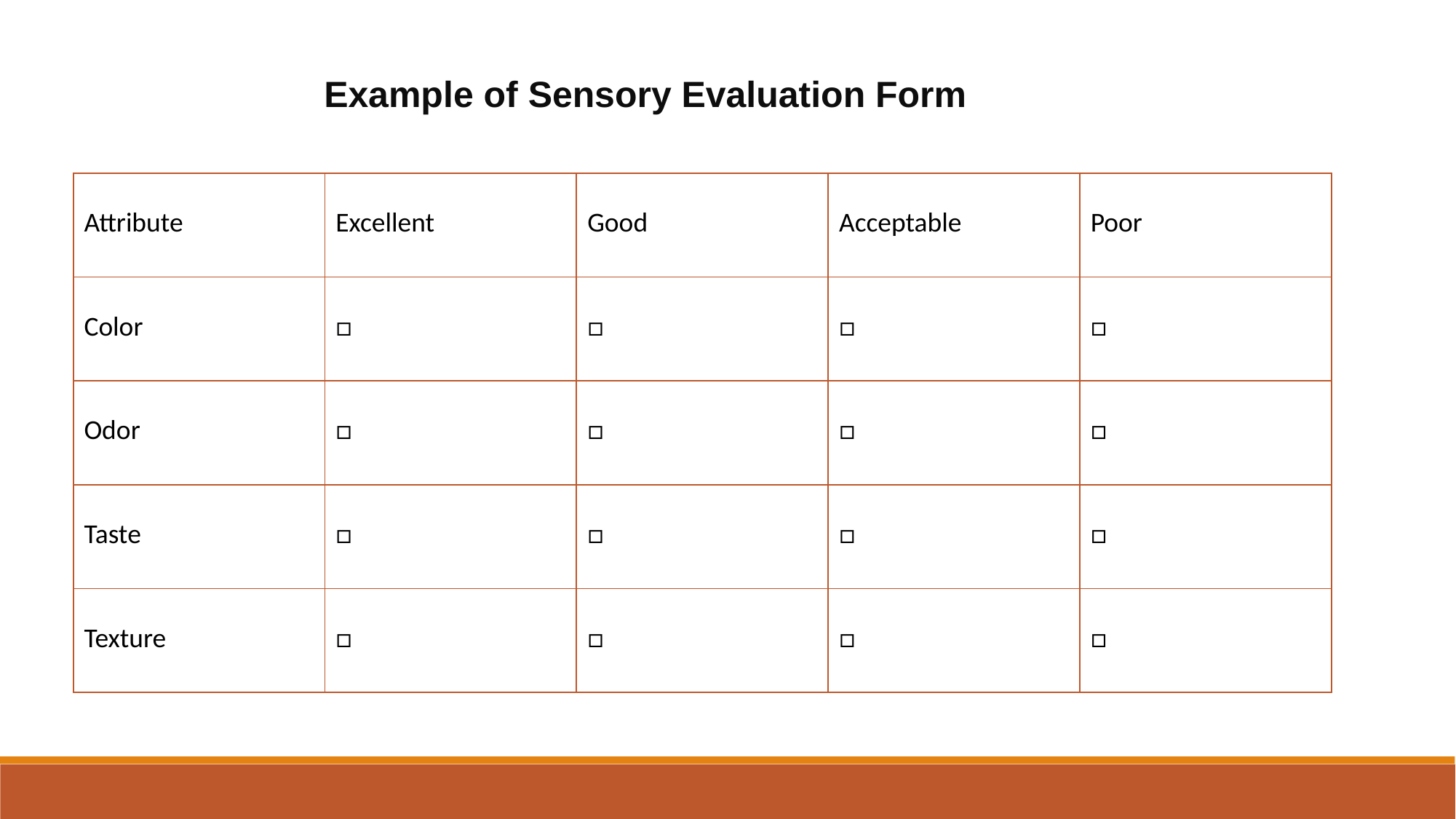

Example of Sensory Evaluation Form
| Attribute | Excellent | Good | Acceptable | Poor |
| --- | --- | --- | --- | --- |
| Color | □ | □ | □ | □ |
| Odor | □ | □ | □ | □ |
| Taste | □ | □ | □ | □ |
| Texture | □ | □ | □ | □ |